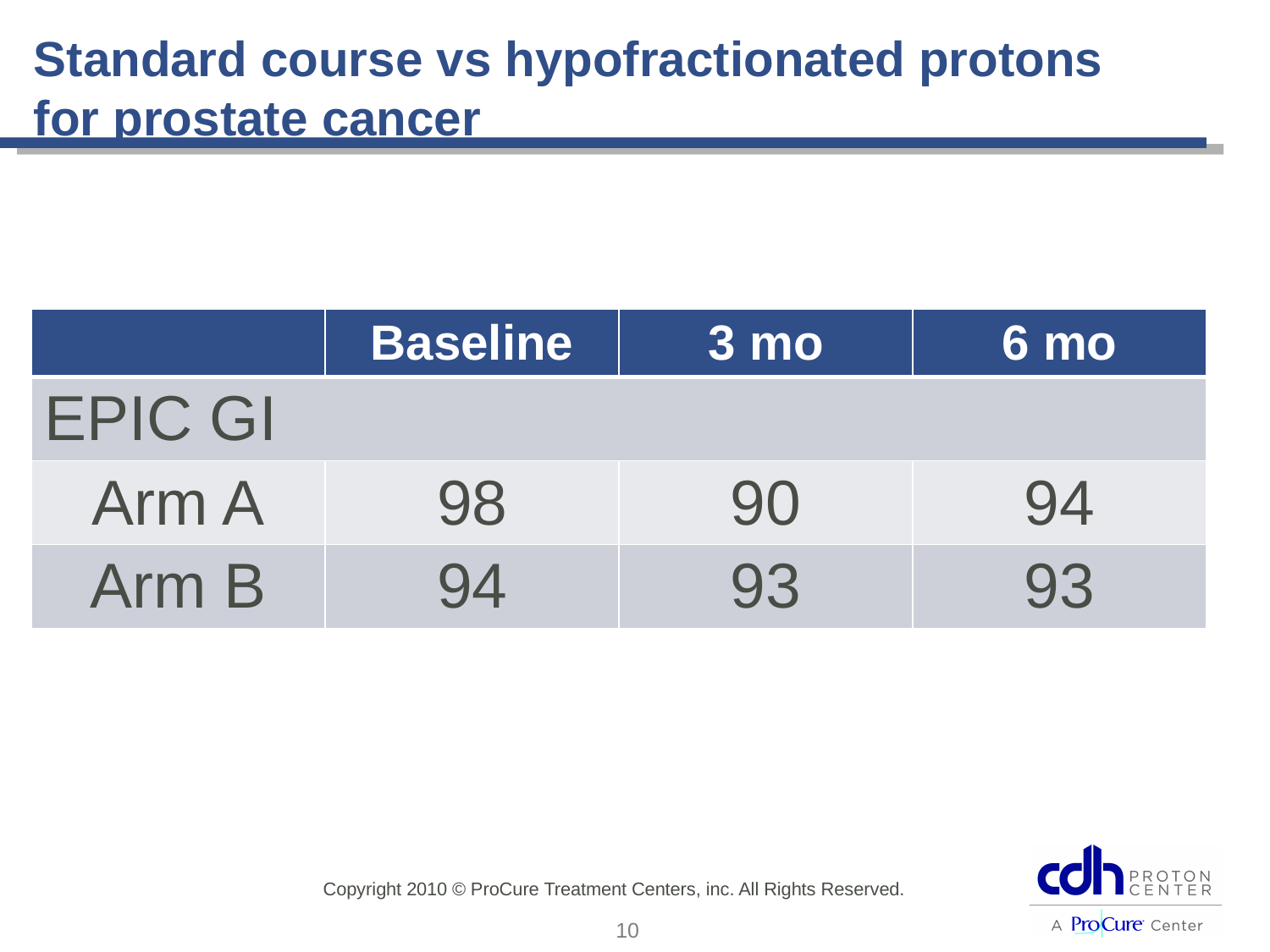

# Standard course vs hypofractionated protons for prostate cancer
|  | Baseline | 3 mo | 6 mo |
| --- | --- | --- | --- |
| EPIC GI |  |  |  |
| Arm A | 98 | 90 | 94 |
| Arm B | 94 | 93 | 93 |